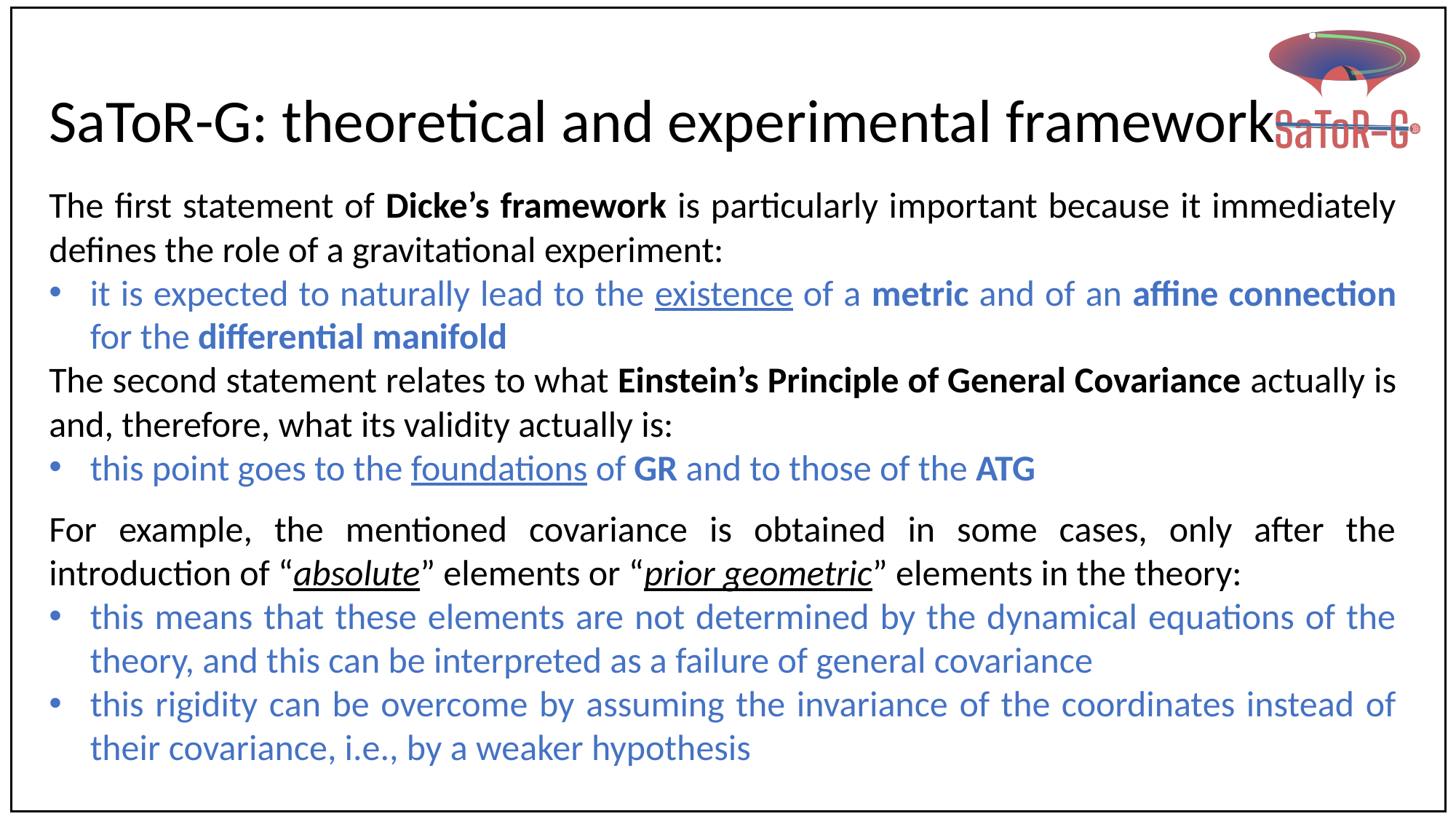

# SaToR-G: theoretical and experimental framework

The first statement of Dicke’s framework is particularly important because it immediately defines the role of a gravitational experiment:
it is expected to naturally lead to the existence of a metric and of an affine connection for the differential manifold
The second statement relates to what Einstein’s Principle of General Covariance actually is and, therefore, what its validity actually is:
this point goes to the foundations of GR and to those of the ATG

For example, the mentioned covariance is obtained in some cases, only after the introduction of “absolute” elements or “prior geometric” elements in the theory:
this means that these elements are not determined by the dynamical equations of the theory, and this can be interpreted as a failure of general covariance
this rigidity can be overcome by assuming the invariance of the coordinates instead of their covariance, i.e., by a weaker hypothesis